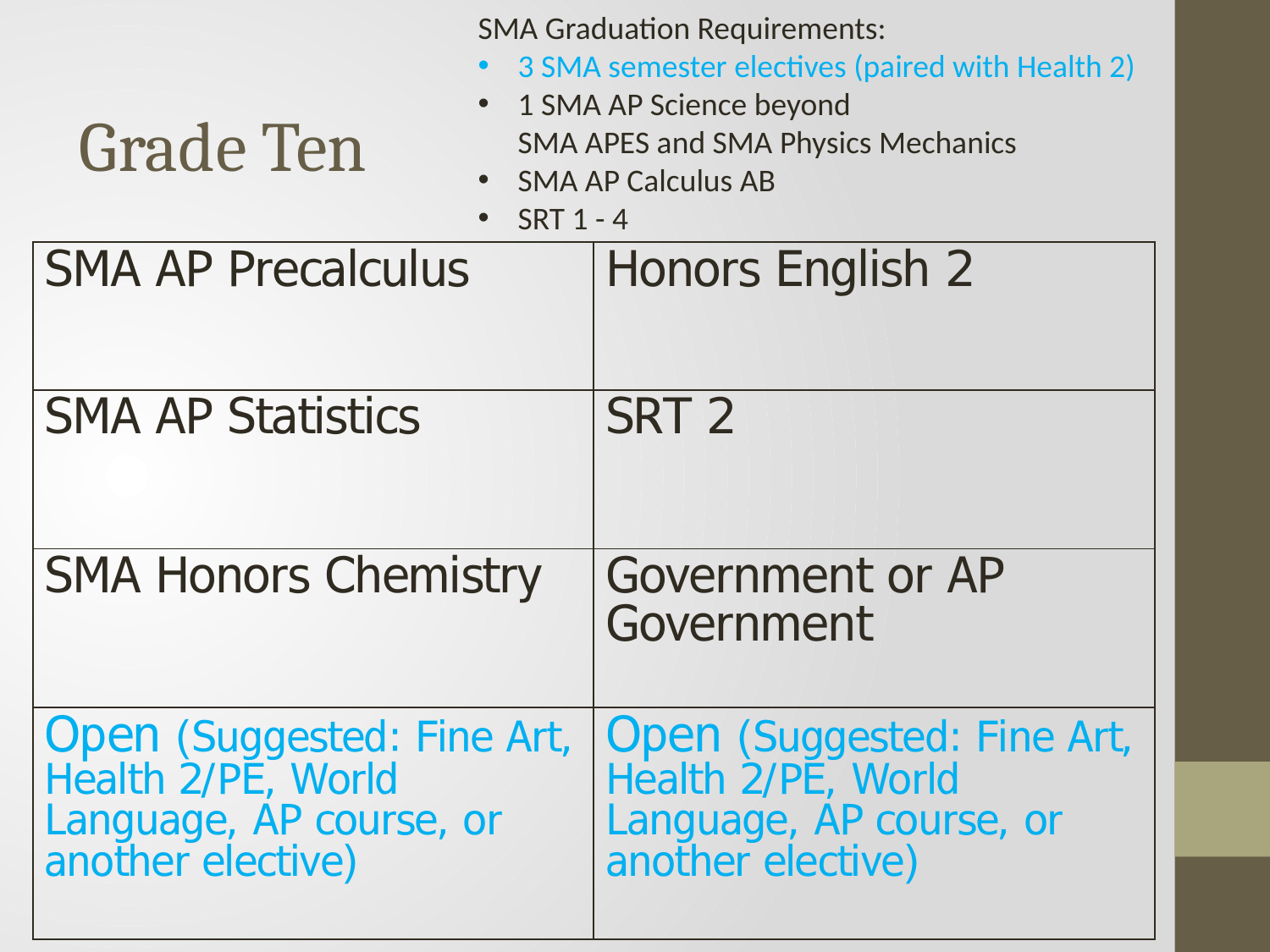

SMA Graduation Requirements:
3 SMA semester electives (paired with Health 2)
1 SMA AP Science beyond
SMA APES and SMA Physics Mechanics
SMA AP Calculus AB
SRT 1 - 4
# Grade Ten
| SMA AP Precalculus | Honors English 2 |
| --- | --- |
| SMA AP Statistics | SRT 2 |
| SMA Honors Chemistry | Government or AP Government |
| Open (Suggested: Fine Art, Health 2/PE, World Language, AP course, or another elective) | Open (Suggested: Fine Art, Health 2/PE, World Language, AP course, or another elective) |